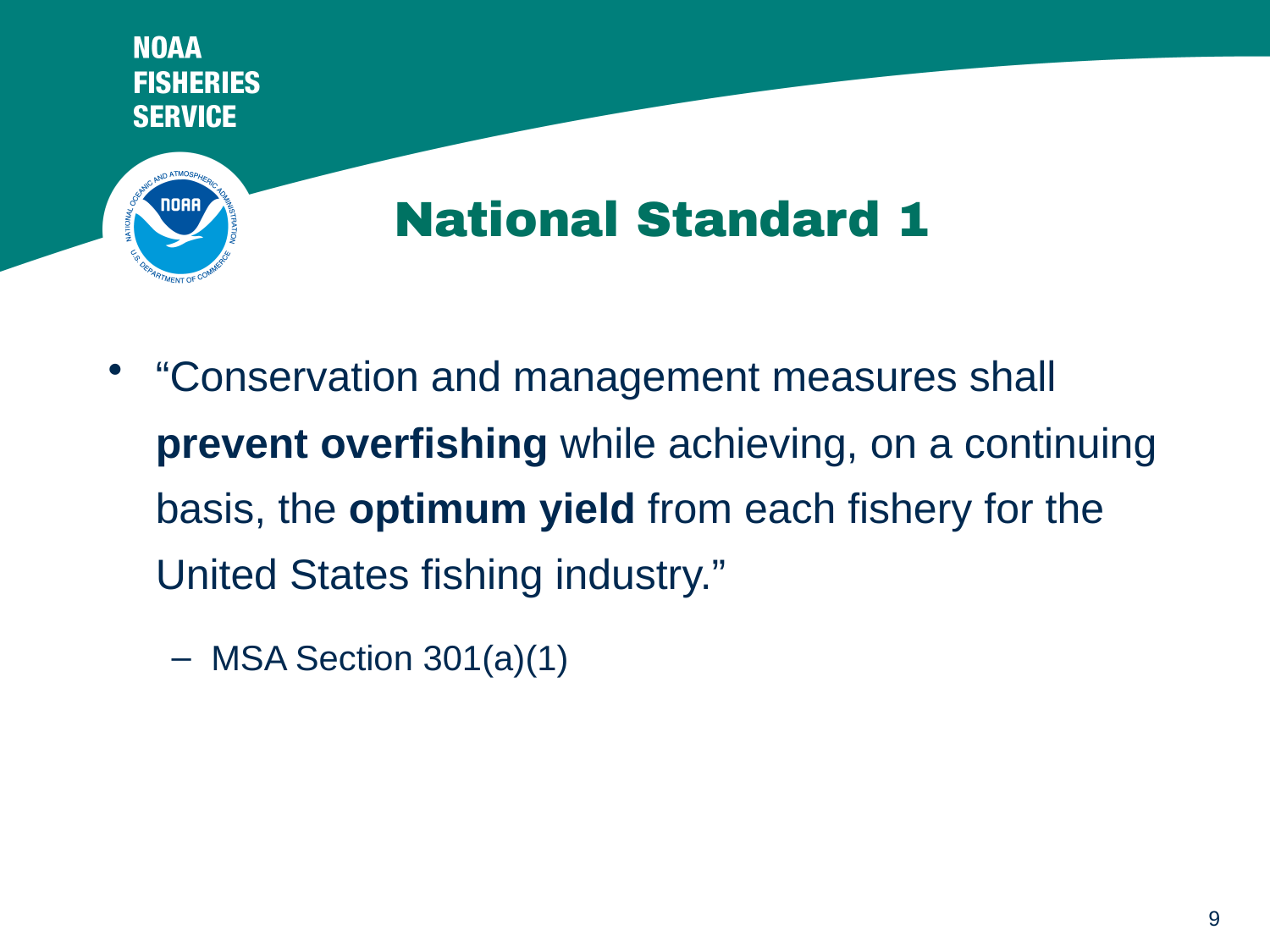

# National Standard 1
“Conservation and management measures shall  prevent overfishing while achieving, on a continuing basis, the optimum yield from each fishery for the United States fishing industry.”
MSA Section 301(a)(1)